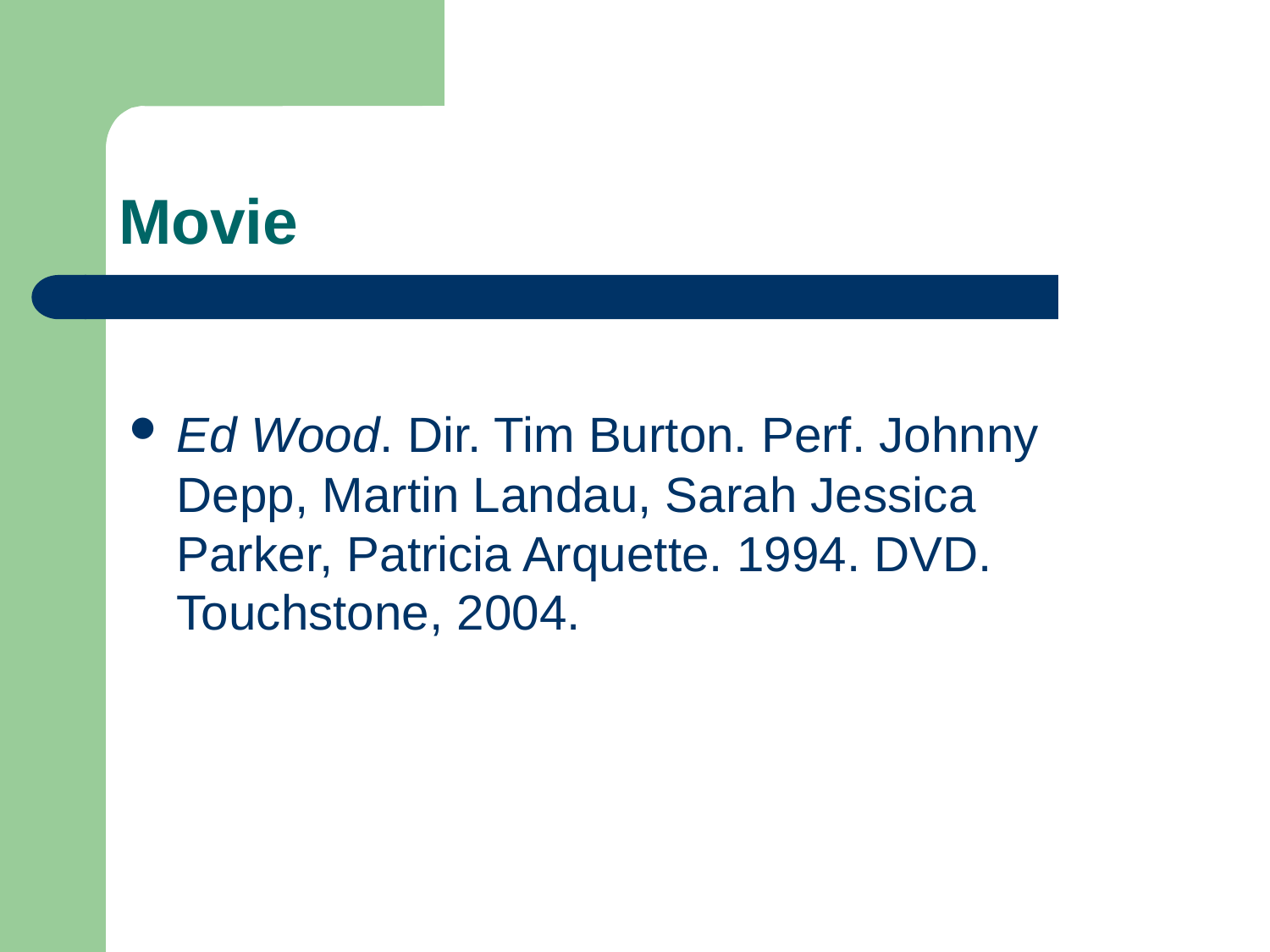

# Movie

Ed Wood. Dir. Tim Burton. Perf. Johnny 	Depp, Martin Landau, Sarah Jessica 	Parker, Patricia Arquette. 1994. DVD. 	Touchstone, 2004.